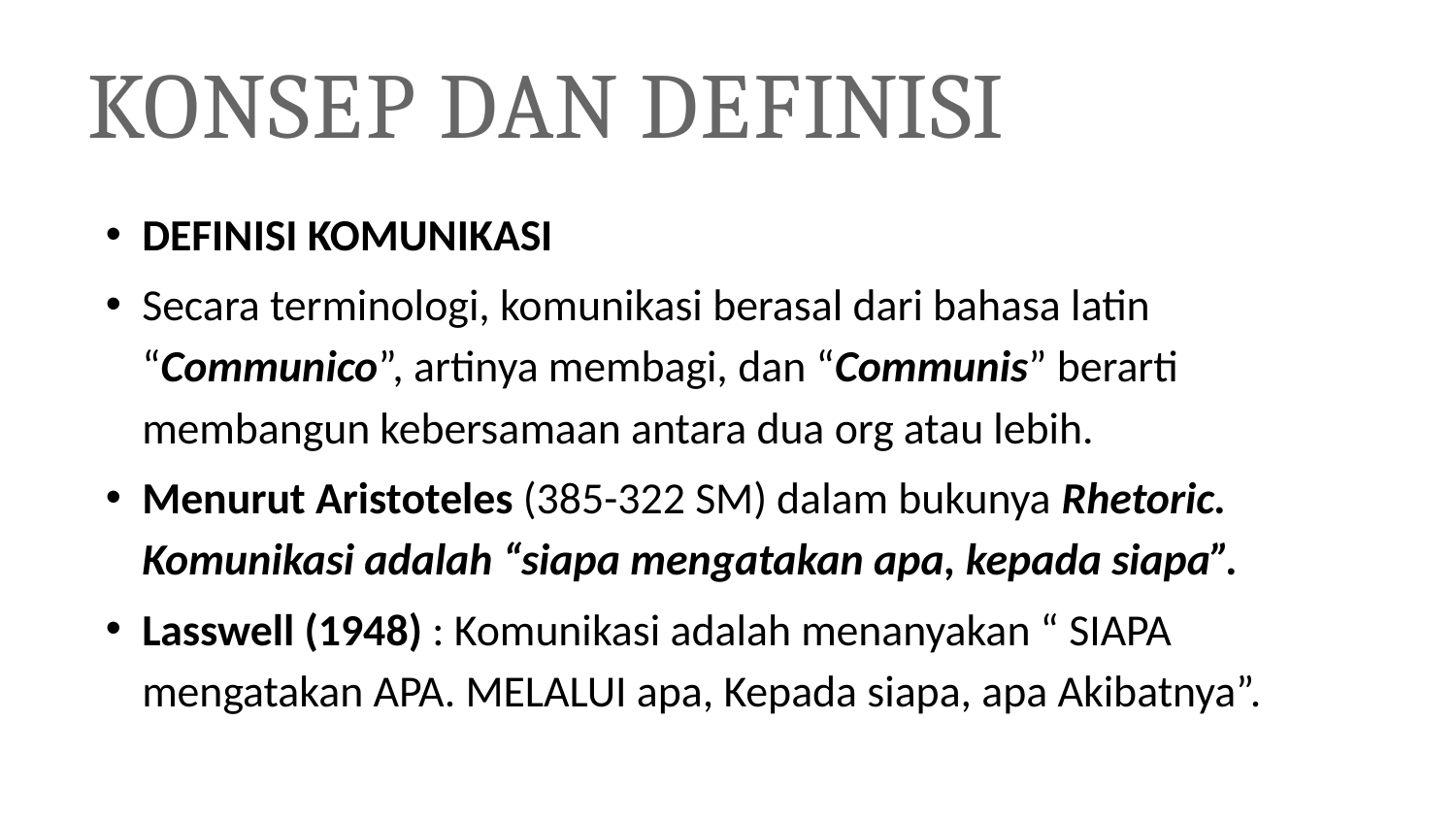

# KONSEP DAN DEFINISI
DEFINISI KOMUNIKASI
Secara terminologi, komunikasi berasal dari bahasa latin “Communico”, artinya membagi, dan “Communis” berarti membangun kebersamaan antara dua org atau lebih.
Menurut Aristoteles (385-322 SM) dalam bukunya Rhetoric. Komunikasi adalah “siapa mengatakan apa, kepada siapa”.
Lasswell (1948) : Komunikasi adalah menanyakan “ SIAPA mengatakan APA. MELALUI apa, Kepada siapa, apa Akibatnya”.